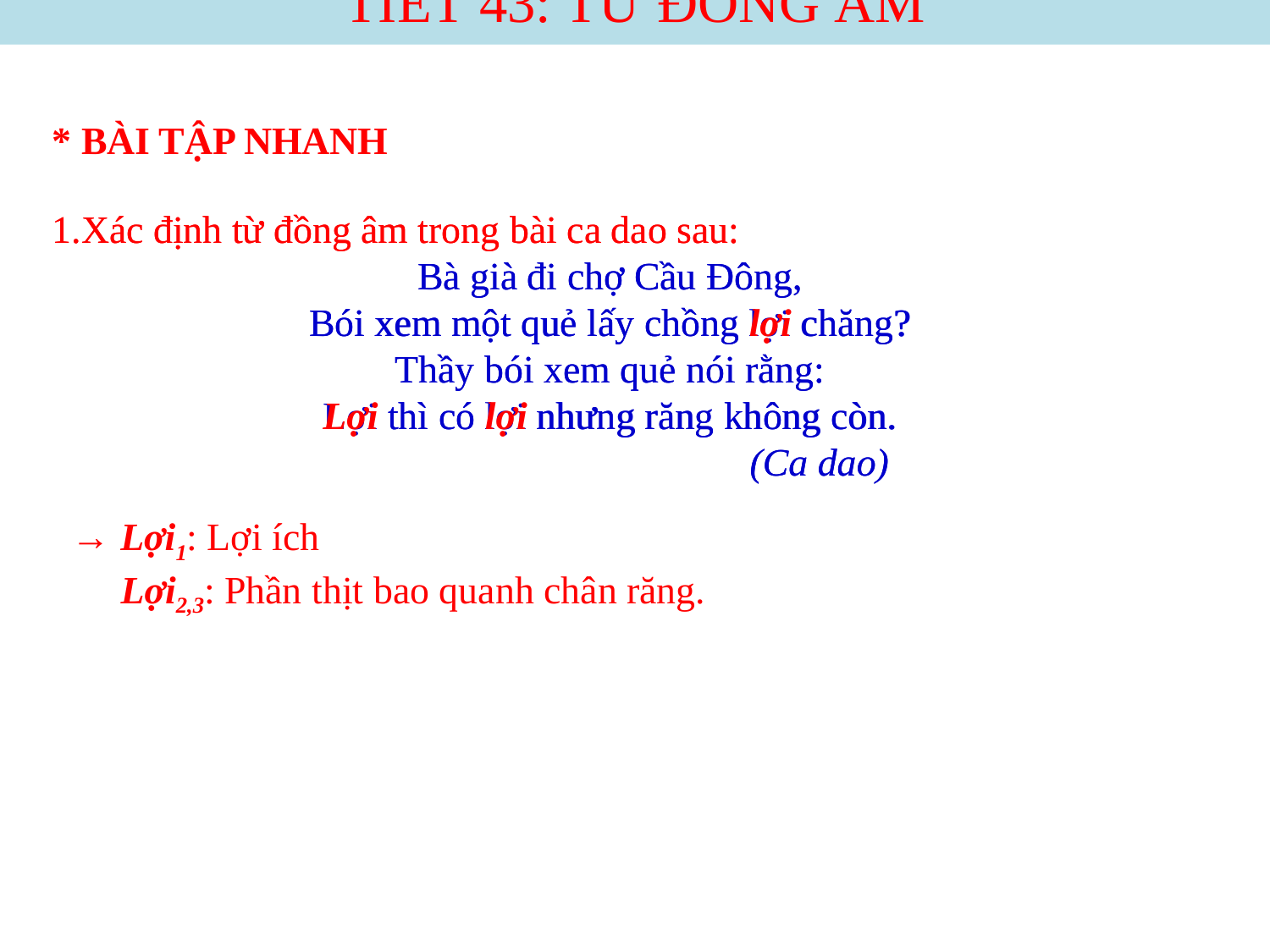

# TIẾT 43: TỪ ĐỒNG ÂM
* BÀI TẬP NHANH
1.Xác định từ đồng âm trong bài ca dao sau:
Bà già đi chợ Cầu Đông,
Bói xem một quẻ lấy chồng lợi chăng?
Thầy bói xem quẻ nói rằng:
Lợi thì có lợi nhưng răng không còn.
                                           (Ca dao)
1.Xác định từ đồng âm trong bài ca dao sau:
Bà già đi chợ Cầu Đông,
Bói xem một quẻ lấy chồng lợi chăng?
Thầy bói xem quẻ nói rằng:
Lợi thì có lợi nhưng răng không còn.
                                           (Ca dao)
→ Lợi1: Lợi ích
     Lợi2,3: Phần thịt bao quanh chân răng.